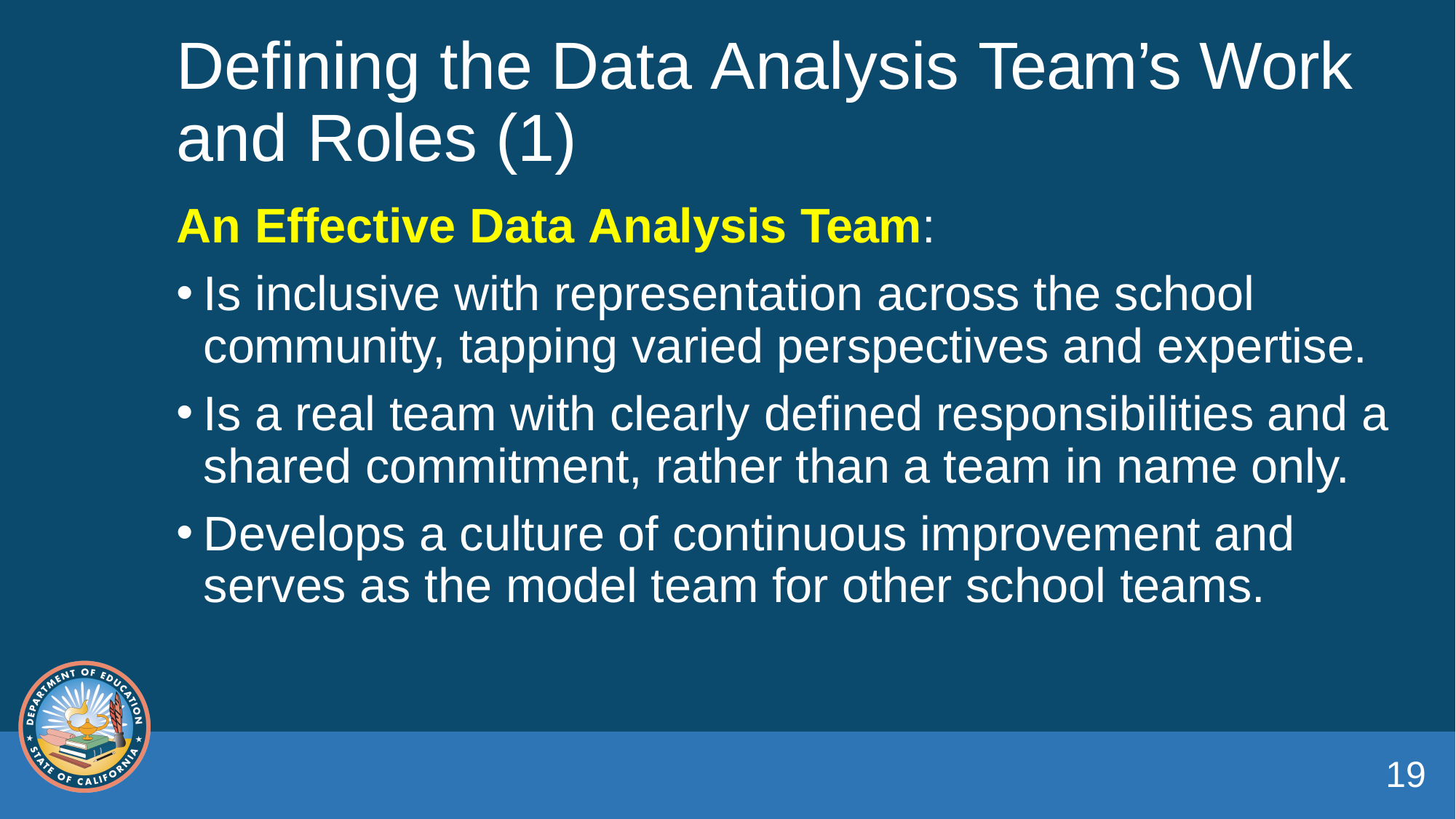

# Defining the Data Analysis Team’s Work and Roles (1)
An Effective Data Analysis Team:
Is inclusive with representation across the school community, tapping varied perspectives and expertise.
Is a real team with clearly defined responsibilities and a shared commitment, rather than a team in name only.
Develops a culture of continuous improvement and serves as the model team for other school teams.

19